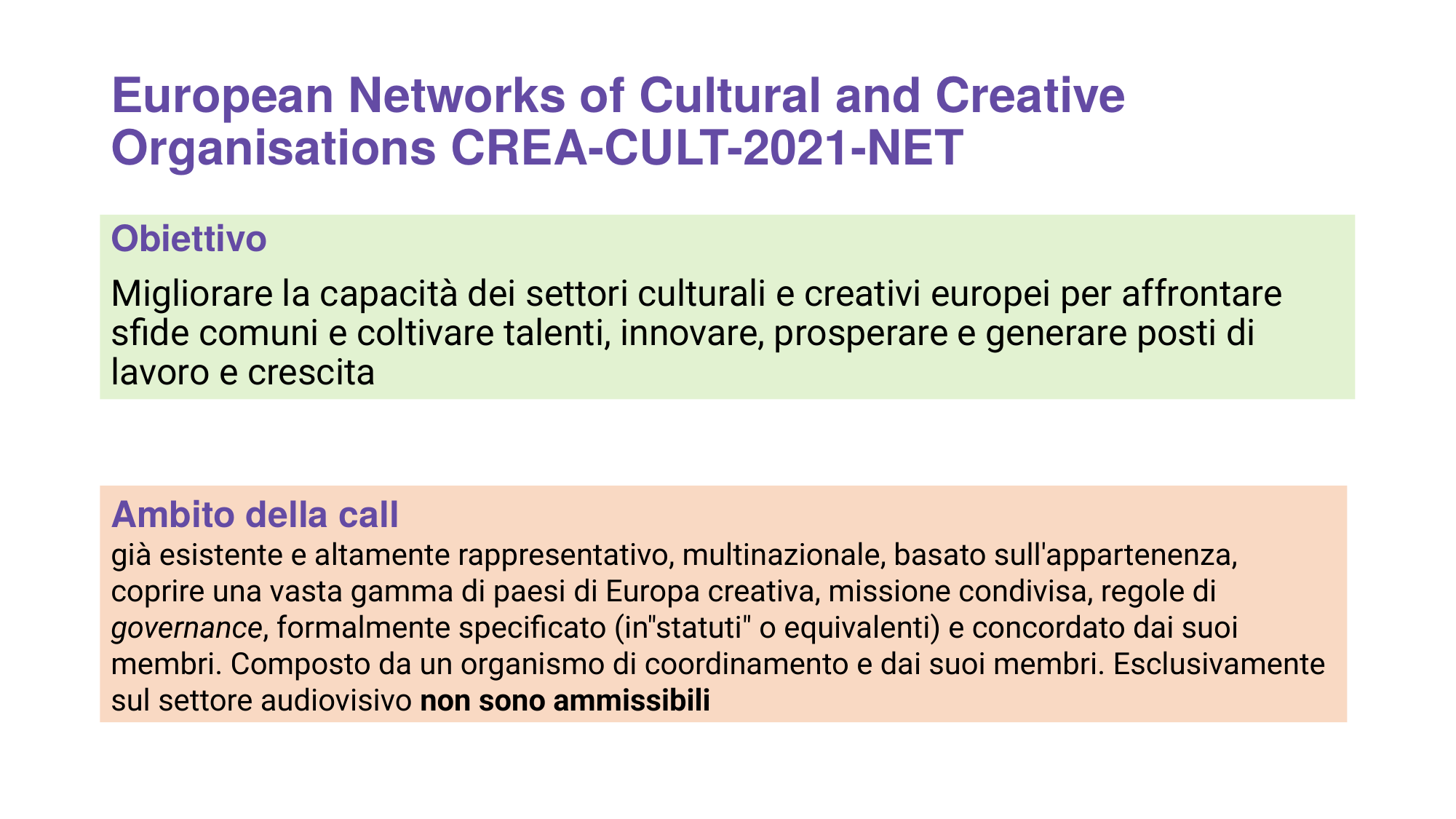

# European Networks of Cultural and Creative Organisations CREA-CULT-2021-NET
Obiettivo
Migliorare la capacità dei settori culturali e creativi europei per affrontare sfide comuni e coltivare talenti, innovare, prosperare e generare posti di lavoro e crescita
Ambito della call
già esistente e altamente rappresentativo, multinazionale, basato sull'appartenenza, coprire una vasta gamma di paesi di Europa creativa, missione condivisa, regole di governance, formalmente specificato (in"statuti" o equivalenti) e concordato dai suoi membri. Composto da un organismo di coordinamento e dai suoi membri. Esclusivamente sul settore audiovisivo non sono ammissibili